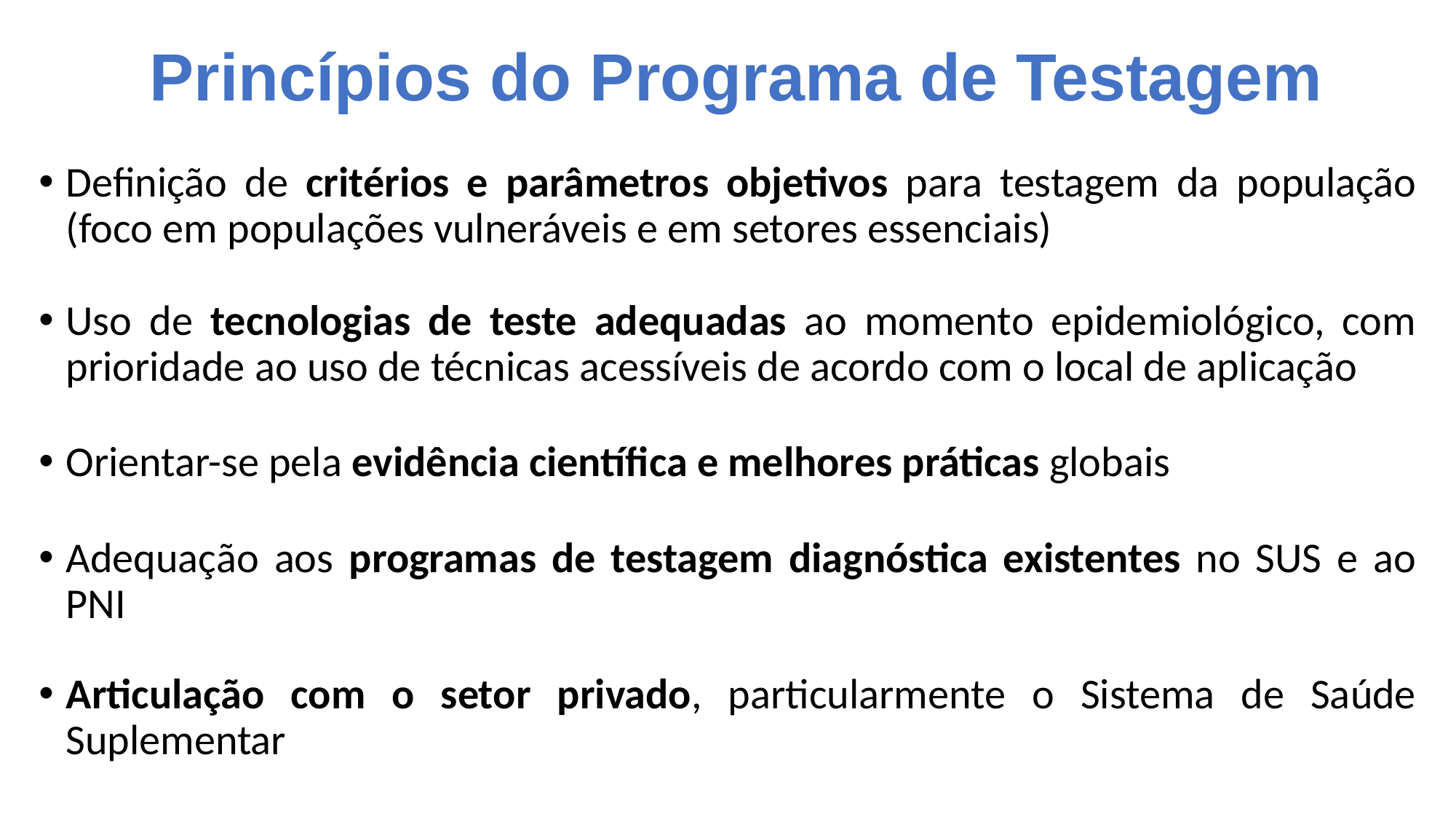

# Princípios do Programa de Testagem
Definição de critérios e parâmetros objetivos para testagem da população (foco em populações vulneráveis e em setores essenciais)

Uso de tecnologias de teste adequadas ao momento epidemiológico, com prioridade ao uso de técnicas acessíveis de acordo com o local de aplicação

Orientar-se pela evidência científica e melhores práticas globais

Adequação aos programas de testagem diagnóstica existentes no SUS e ao PNI

Articulação com o setor privado, particularmente o Sistema de Saúde Suplementar